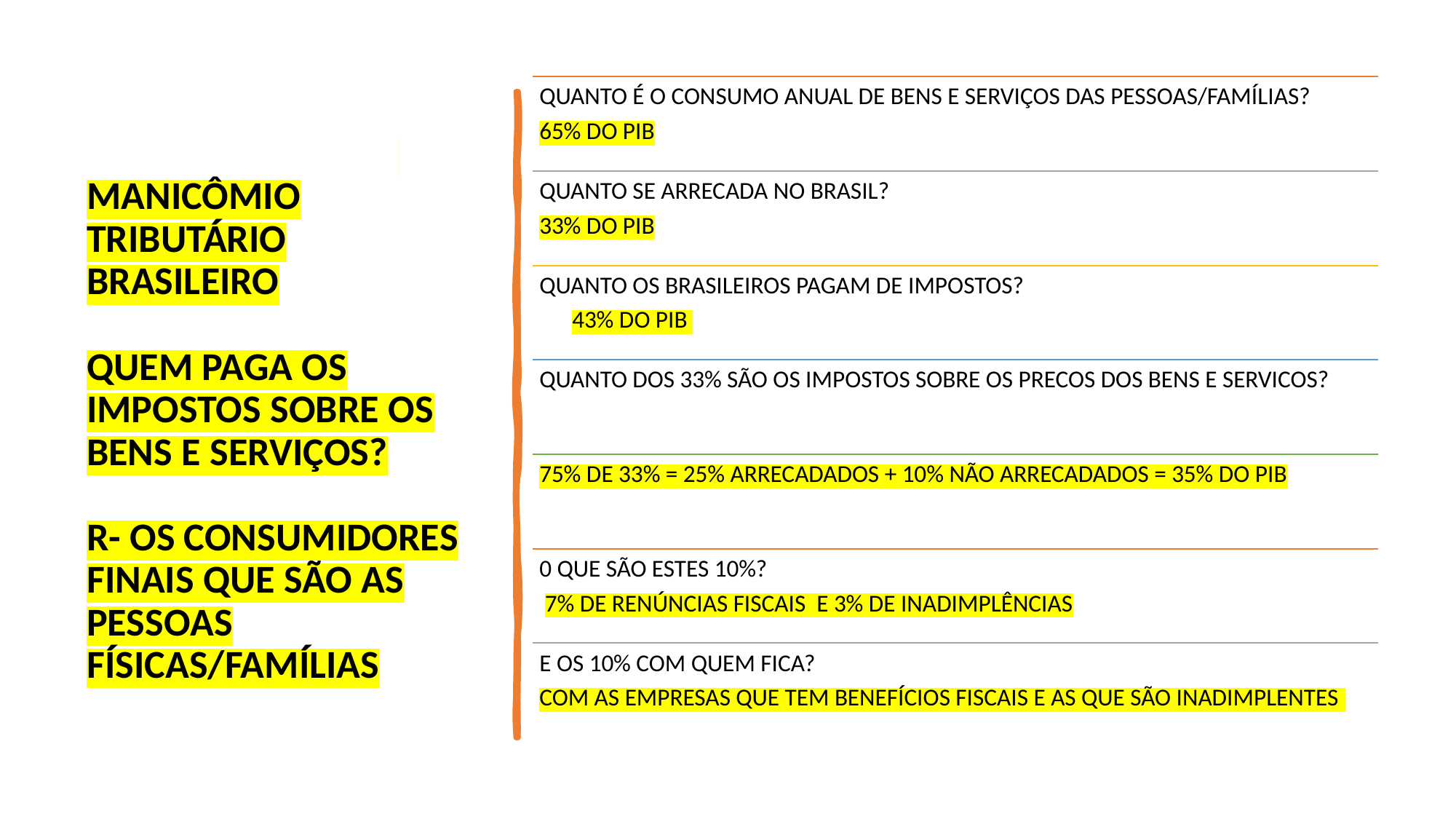

# MANICÔMIO TRIBUTÁRIO BRASILEIRO QUEM PAGA OS IMPOSTOS SOBRE OS BENS E SERVIÇOS? R- OS CONSUMIDORES FINAIS QUE SÃO AS PESSOAS FÍSICAS/FAMÍLIAS

QUANTO É O CONSUMO ANUAL DE BENS E SERVIÇOS DAS PESSOAS/FAMÍLIAS?
65% DO PIB

QUANTO SE ARRECADA NO BRASIL?
33% DO PIB

QUANTO OS BRASILEIROS PAGAM DE IMPOSTOS?
      43% DO PIB

QUANTO DOS 33% SÃO OS IMPOSTOS SOBRE OS PRECOS DOS BENS E SERVICOS?

75% DE 33% = 25% ARRECADADOS + 10% NÃO ARRECADADOS = 35% DO PIB

0 QUE SÃO ESTES 10%?
 7% DE RENÚNCIAS FISCAIS  E 3% DE INADIMPLÊNCIAS

E OS 10% COM QUEM FICA?
COM AS EMPRESAS QUE TEM BENEFÍCIOS FISCAIS E AS QUE SÃO INADIMPLENTES